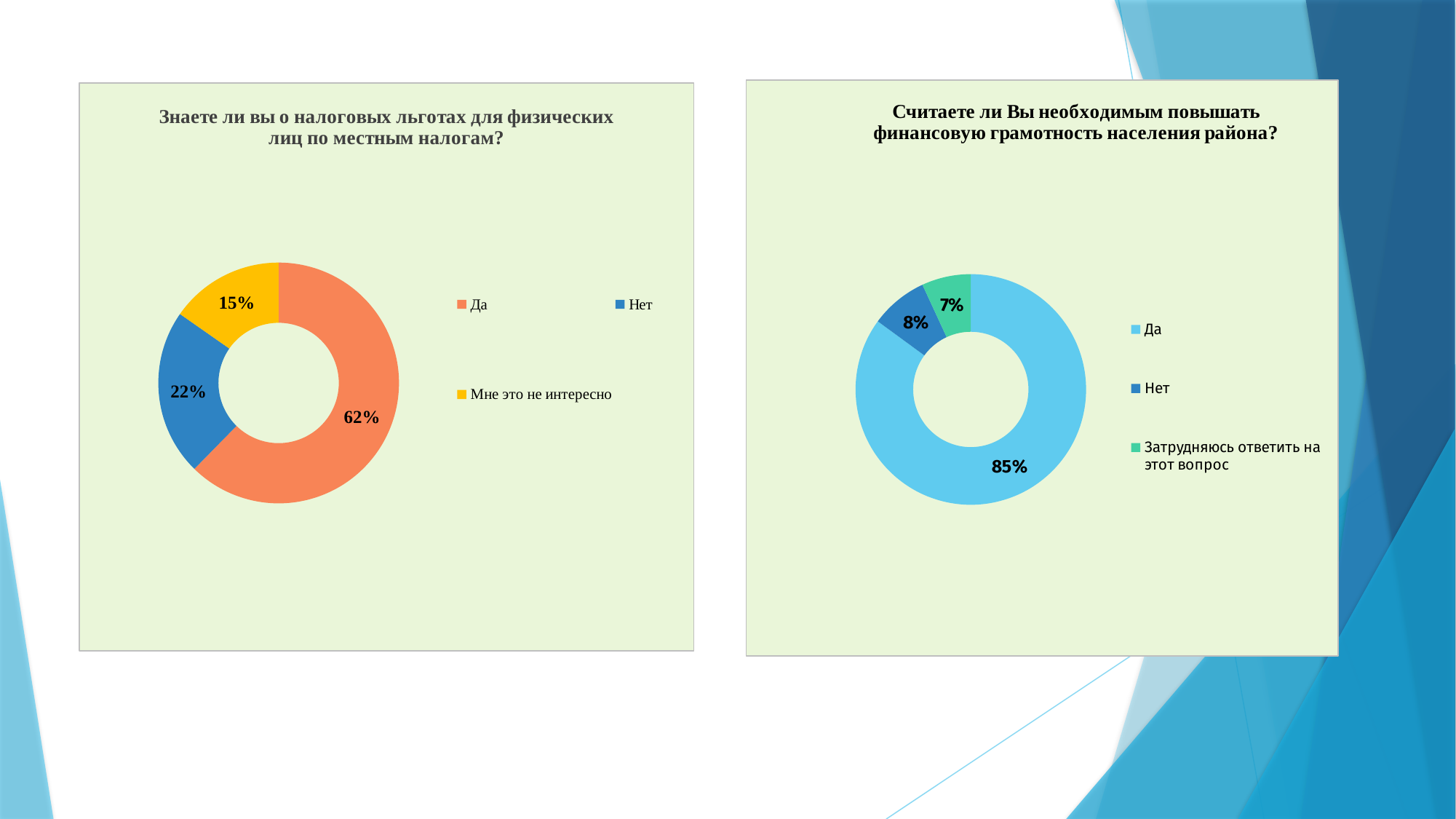

### Chart: Считаете ли Вы необходимым повышать финансовую грамотность населения района?

| Category | Столбец3 |
|---|---|
| Да | 74.0 |
| Нет | 7.0 |
| Затрудняюсь ответить на этот вопрос | 6.0 |

### Chart: Знаете ли вы о налоговых льготах для физических лиц по местным налогам?

| Category | Столбец3 |
|---|---|
| Да | 53.0 |
| Нет | 19.0 |
| Мне это не интересно | 13.0 |